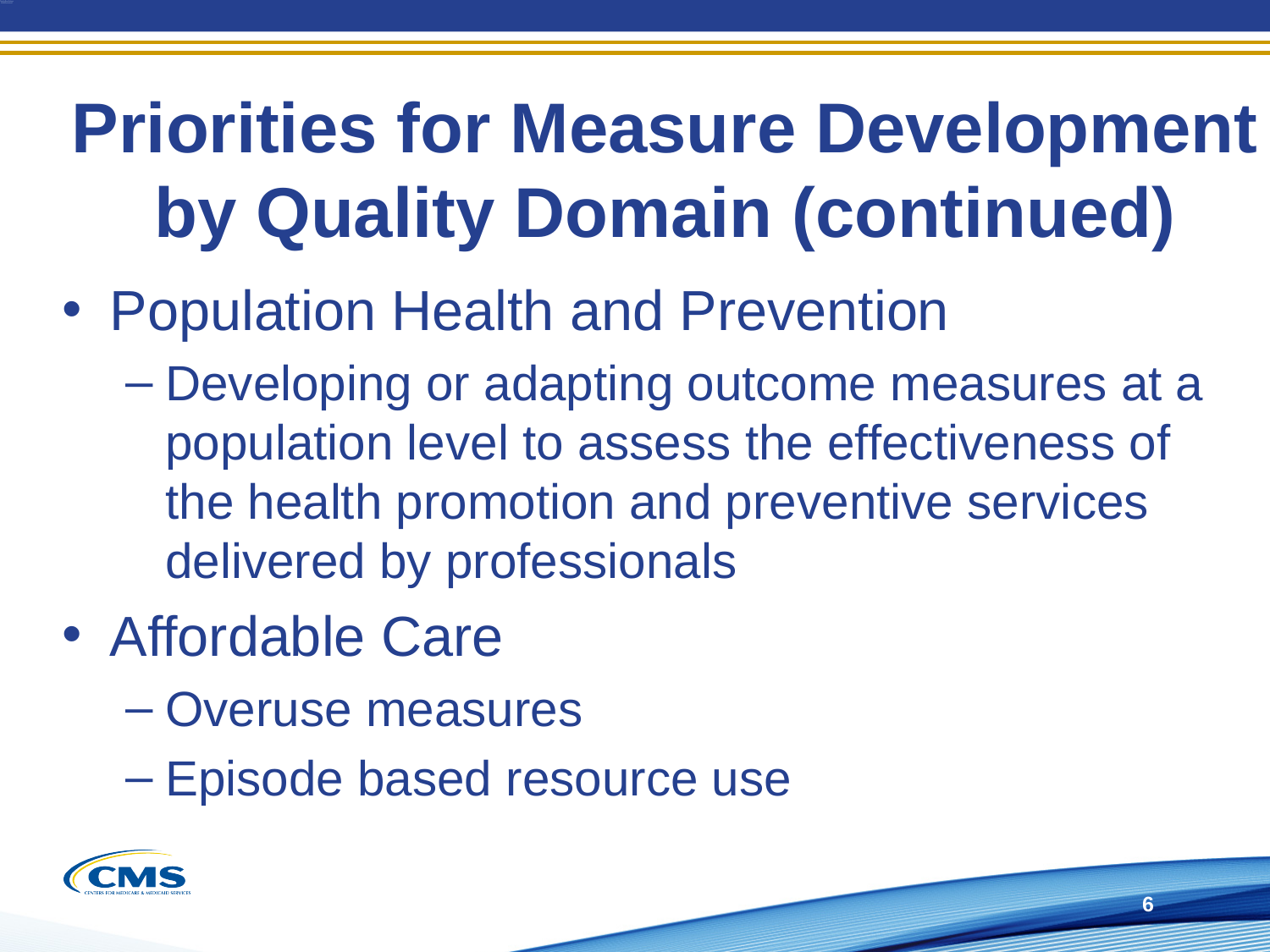

# Priorities for Measure Development by Quality Domain (continued)
Population Health and Prevention
Developing or adapting outcome measures at a population level to assess the effectiveness of the health promotion and preventive services delivered by professionals
Affordable Care
Overuse measures
Episode based resource use
6